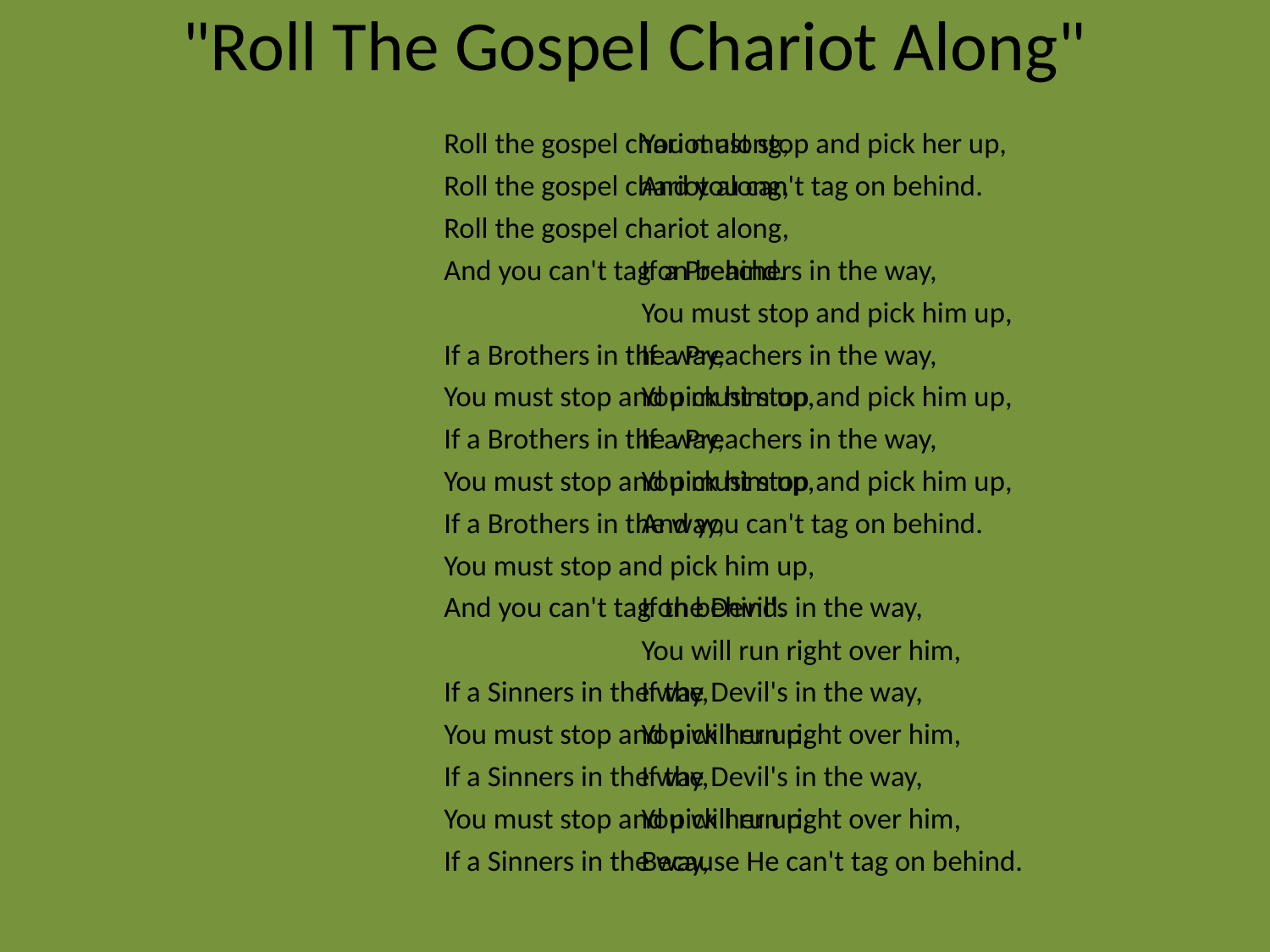

# "Roll The Gospel Chariot Along"
Roll the gospel chariot along,
Roll the gospel chariot along,
Roll the gospel chariot along,
And you can't tag on behind.

If a Brothers in the way,
You must stop and pick him up,
If a Brothers in the way,
You must stop and pick him up,
If a Brothers in the way,
You must stop and pick him up,
And you can't tag on behind.

If a Sinners in the way,
You must stop and pick her up,
If a Sinners in the way,
You must stop and pick her up,
If a Sinners in the way,
You must stop and pick her up,
And you can't tag on behind.

If a Preachers in the way,
You must stop and pick him up,
If a Preachers in the way,
You must stop and pick him up,
If a Preachers in the way,
You must stop and pick him up,
And you can't tag on behind.

If the Devil's in the way,
You will run right over him,
If the Devil's in the way,
You will run right over him,
If the Devil's in the way,
You will run right over him,
Because He can't tag on behind.